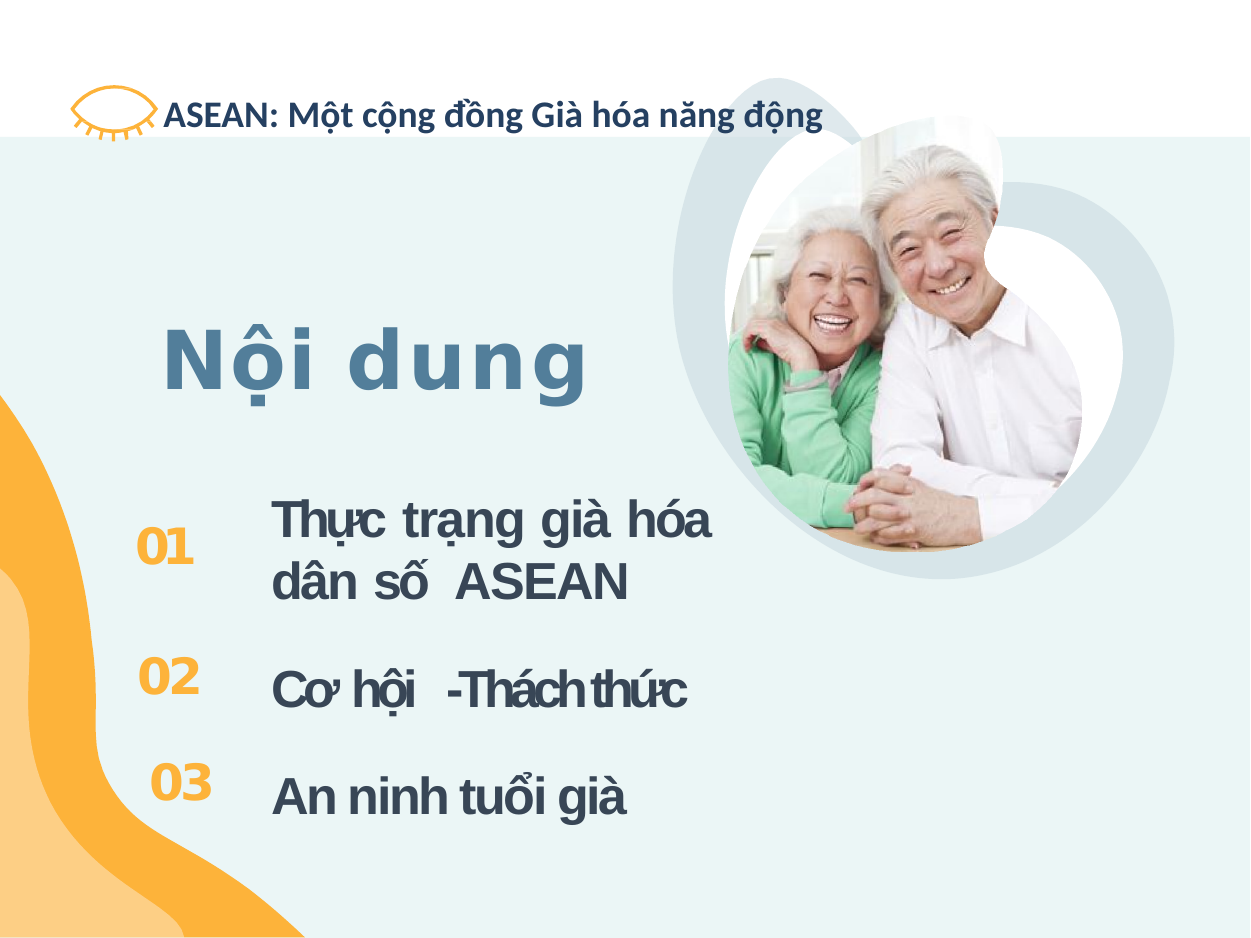

ASEAN: Một cộng đồng Già hóa năng động

# Nội dung

Thực trạng già hóa dân số  ASEAN
Cơ  hội    -Thách thức
An ninh tuổi già
01
02
03